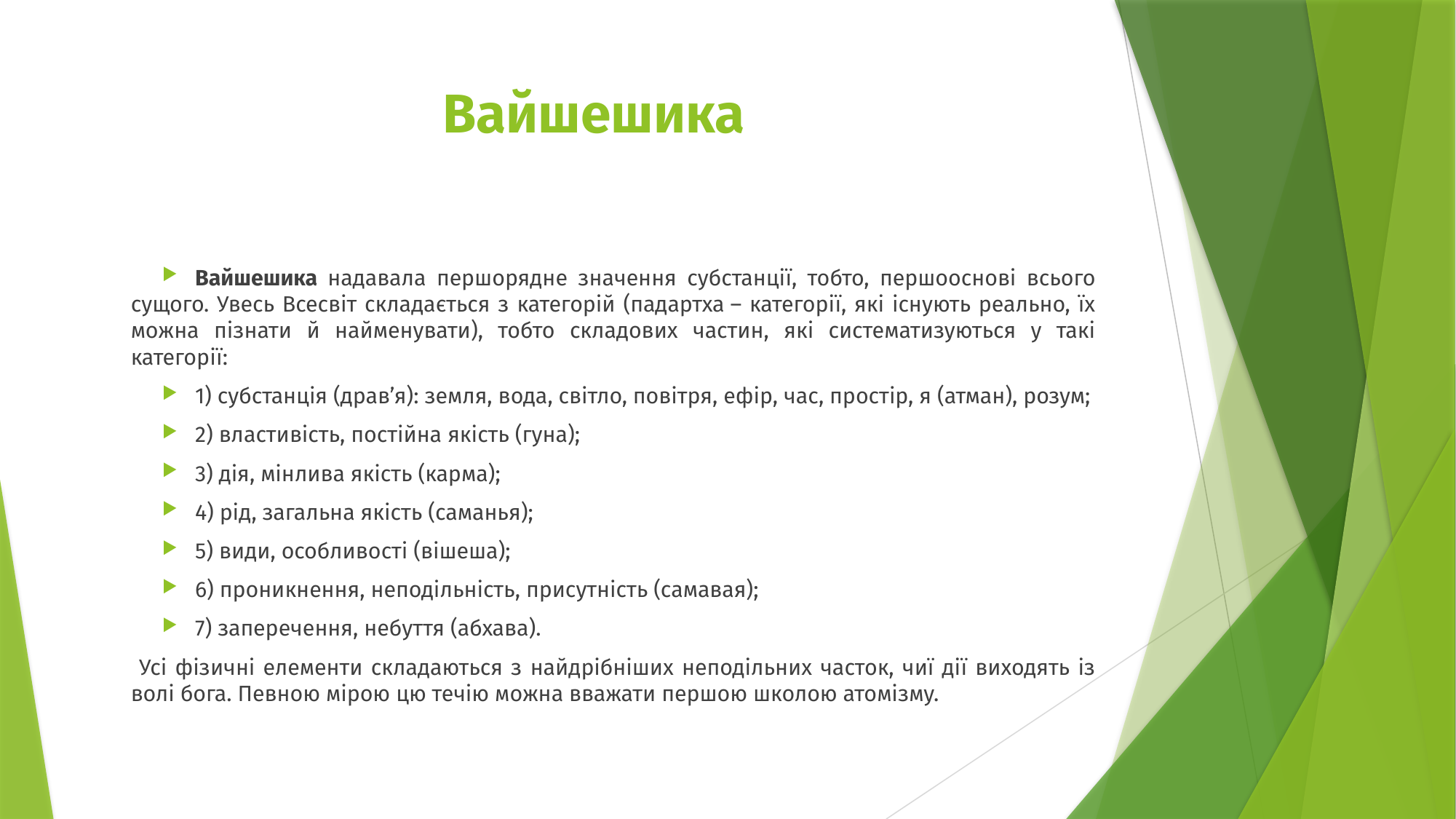

# Вайшешика
Вайшешика надавала першорядне значення субстанції, тобто, першооснові всього сущого. Увесь Всесвіт складається з категорій (падартха – категорії, які існують реально, їх можна пізнати й найменувати), тобто складових частин, які систематизуються у такі категорії:
1) субстанція (драв’я): земля, вода, світло, повітря, ефір, час, простір, я (атман), розум;
2) властивість, постійна якість (гуна);
3) дія, мінлива якість (карма);
4) рід, загальна якість (саманья);
5) види, особливості (вішеша);
6) проникнення, неподільність, присутність (самавая);
7) заперечення, небуття (абхава).
 Усі фізичні елементи складаються з найдрібніших неподільних часток, чиї дії виходять із волі бога. Певною мірою цю течію можна вважати першою школою атомізму.